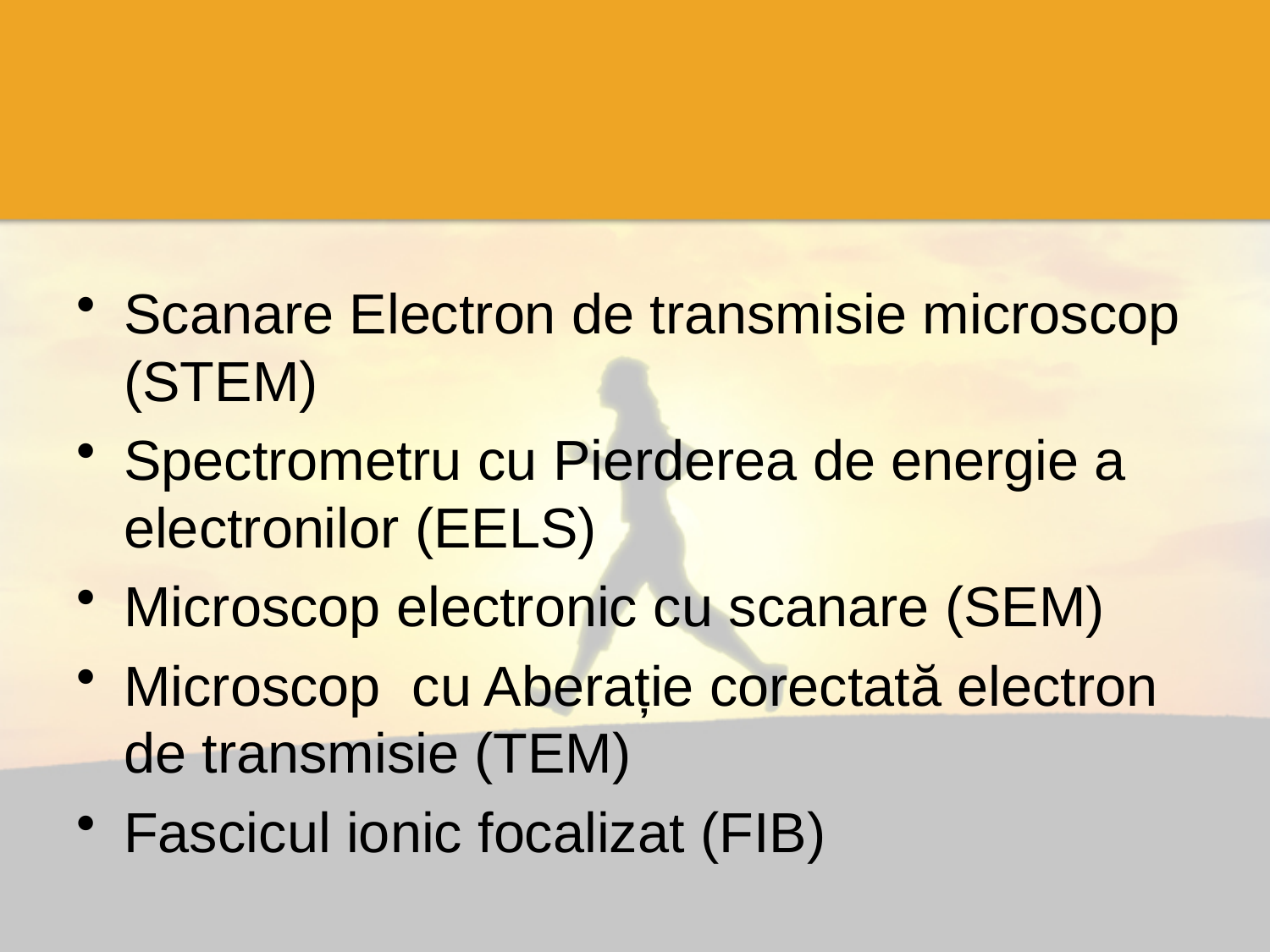

#
Scanare Electron de transmisie microscop (STEM)
Spectrometru cu Pierderea de energie a electronilor (EELS)
Microscop electronic cu scanare (SEM)
Microscop  cu Aberație corectată electron de transmisie (TEM)
Fascicul ionic focalizat (FIB)